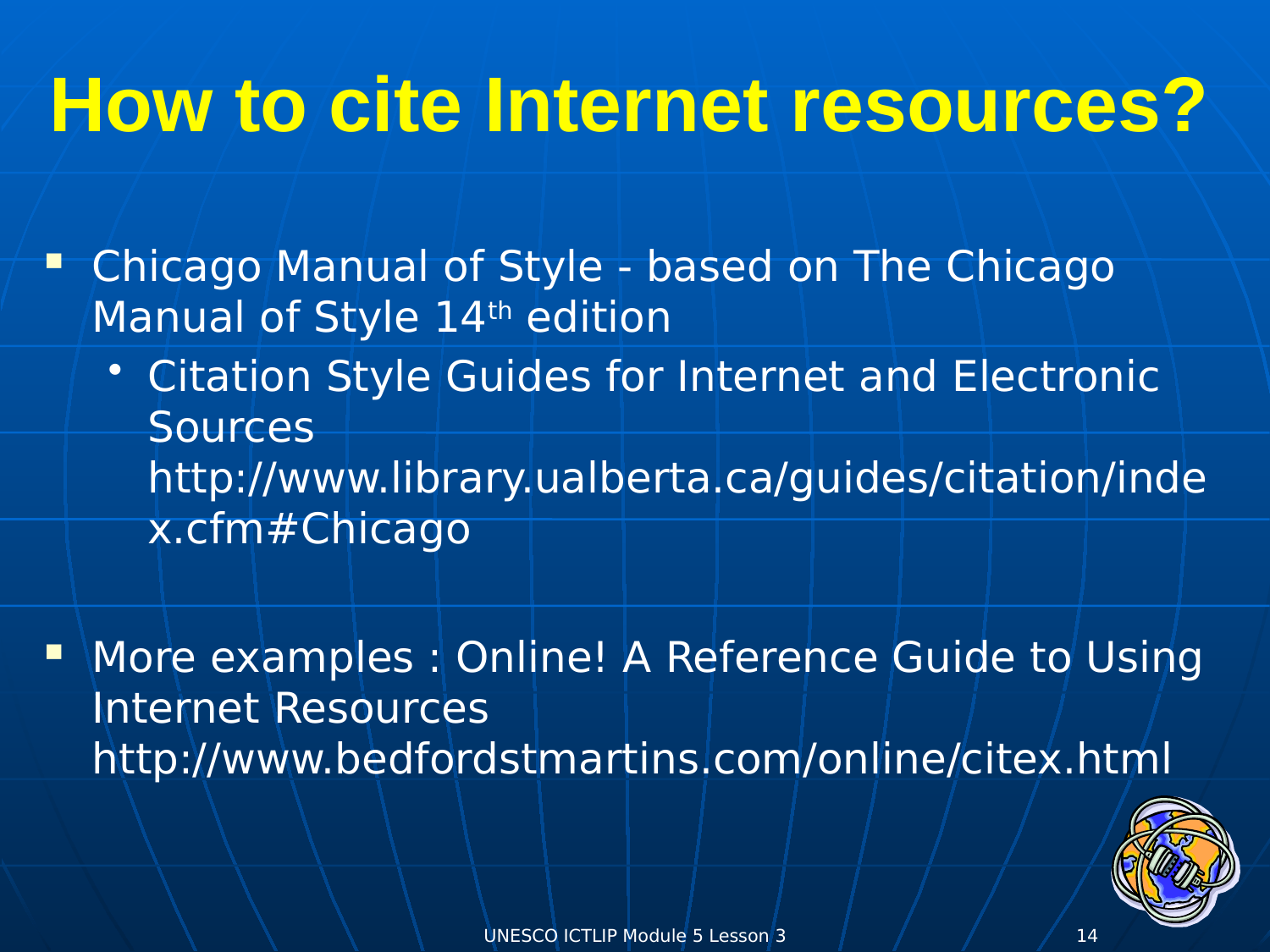

# How to cite Internet resources?
Chicago Manual of Style - based on The Chicago Manual of Style 14th edition
Citation Style Guides for Internet and Electronic Sources http://www.library.ualberta.ca/guides/citation/index.cfm#Chicago

More examples : Online! A Reference Guide to Using Internet Resources http://www.bedfordstmartins.com/online/citex.html
UNESCO ICTLIP Module 5 Lesson 3
14